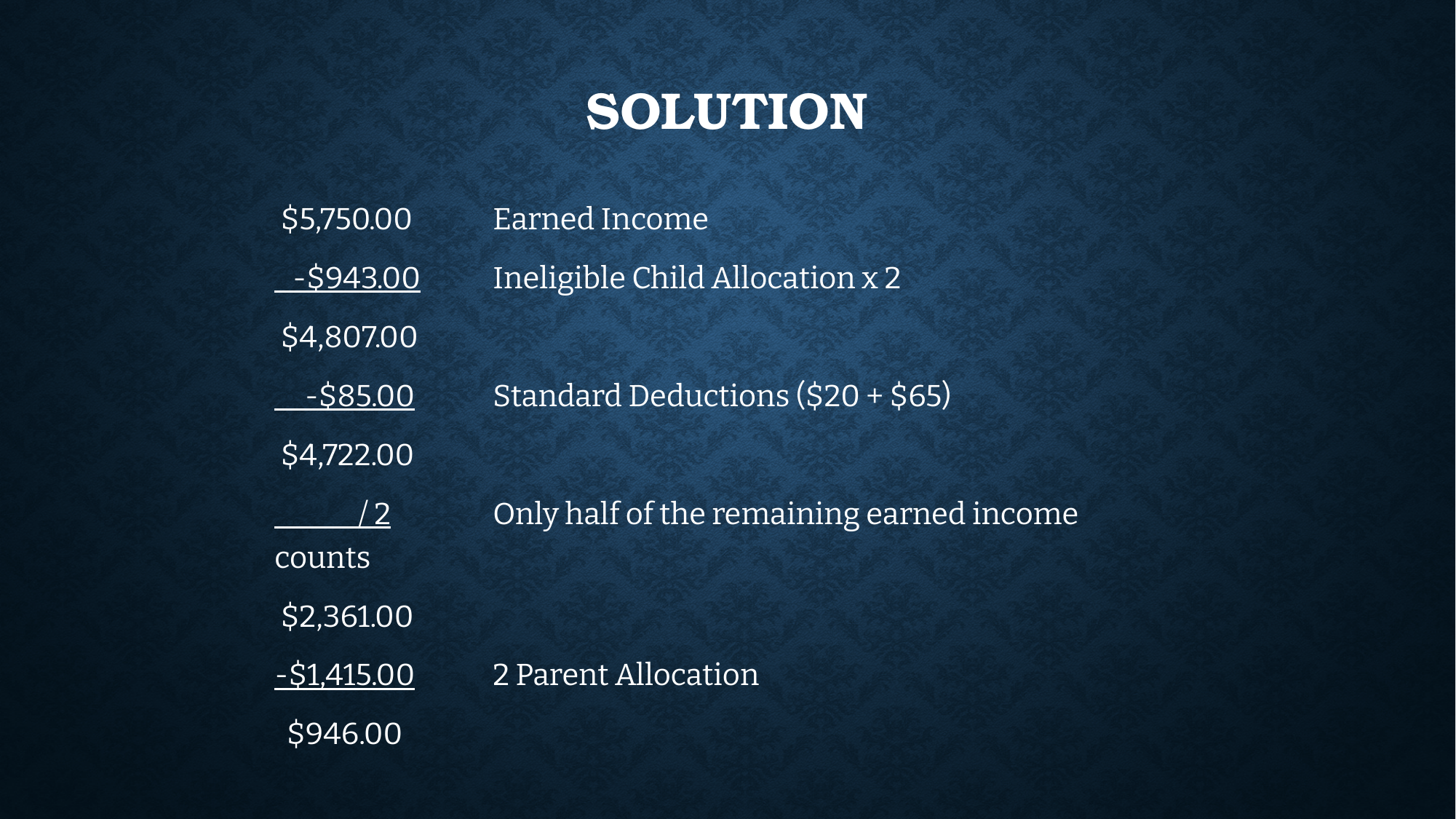

# solution
 $5,750.00	Earned Income
   -$943.00	Ineligible Child Allocation x 2
 $4,807.00
     -$85.00	Standard Deductions ($20 + $65)
 $4,722.00
              / 2	Only half of the remaining earned income counts
 $2,361.00
-$1,415.00	2 Parent Allocation
  $946.00